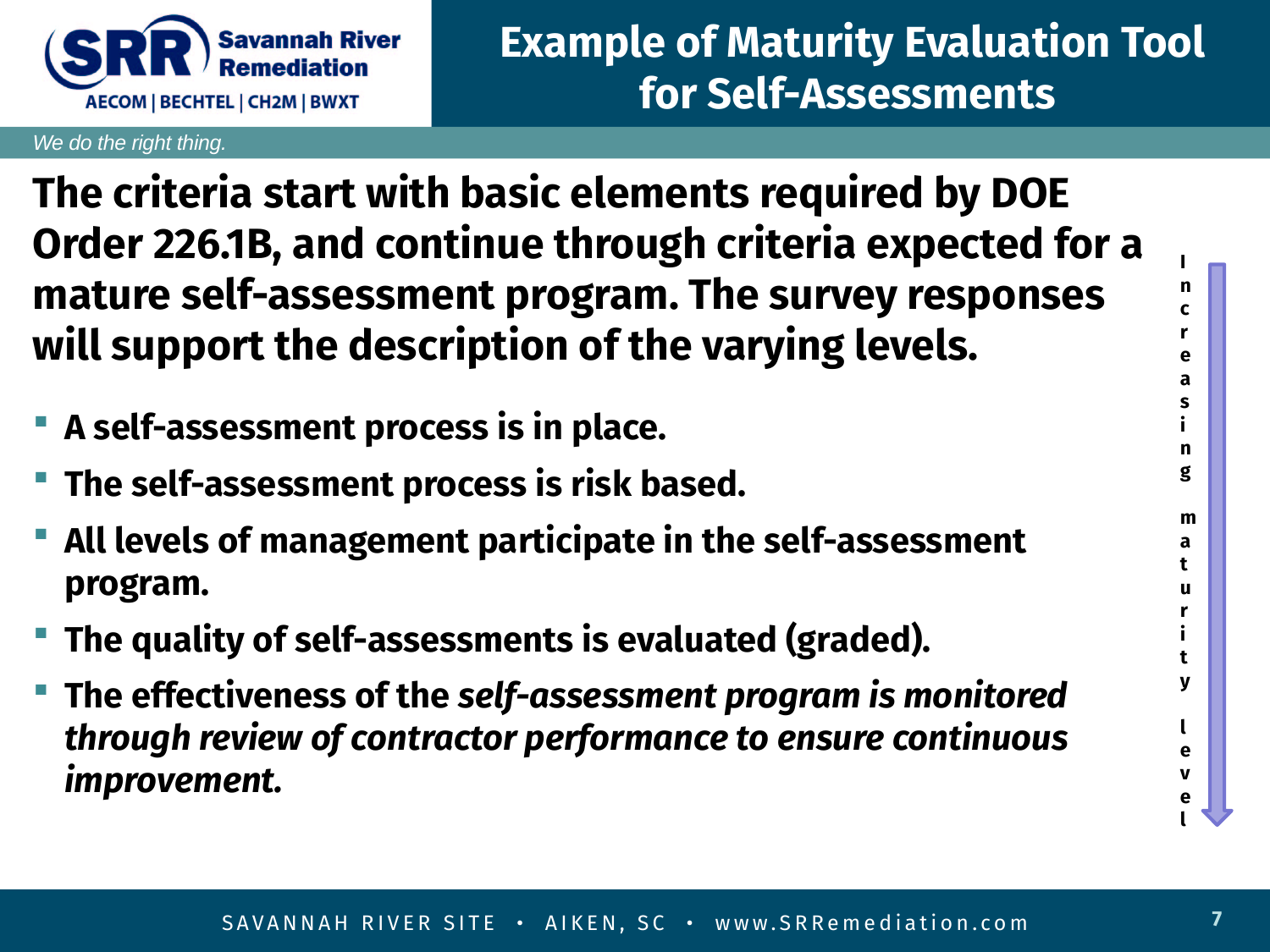

# Example of Maturity Evaluation Tool for Self-Assessments
The criteria start with basic elements required by DOE Order 226.1B, and continue through criteria expected for a mature self-assessment program. The survey responses will support the description of the varying levels.

A self-assessment process is in place.
The self-assessment process is risk based.
All levels of management participate in the self-assessment program.
The quality of self-assessments is evaluated (graded).
The effectiveness of the self-assessment program is monitored through review of contractor performance to ensure continuous improvement.
Increasing maturity level